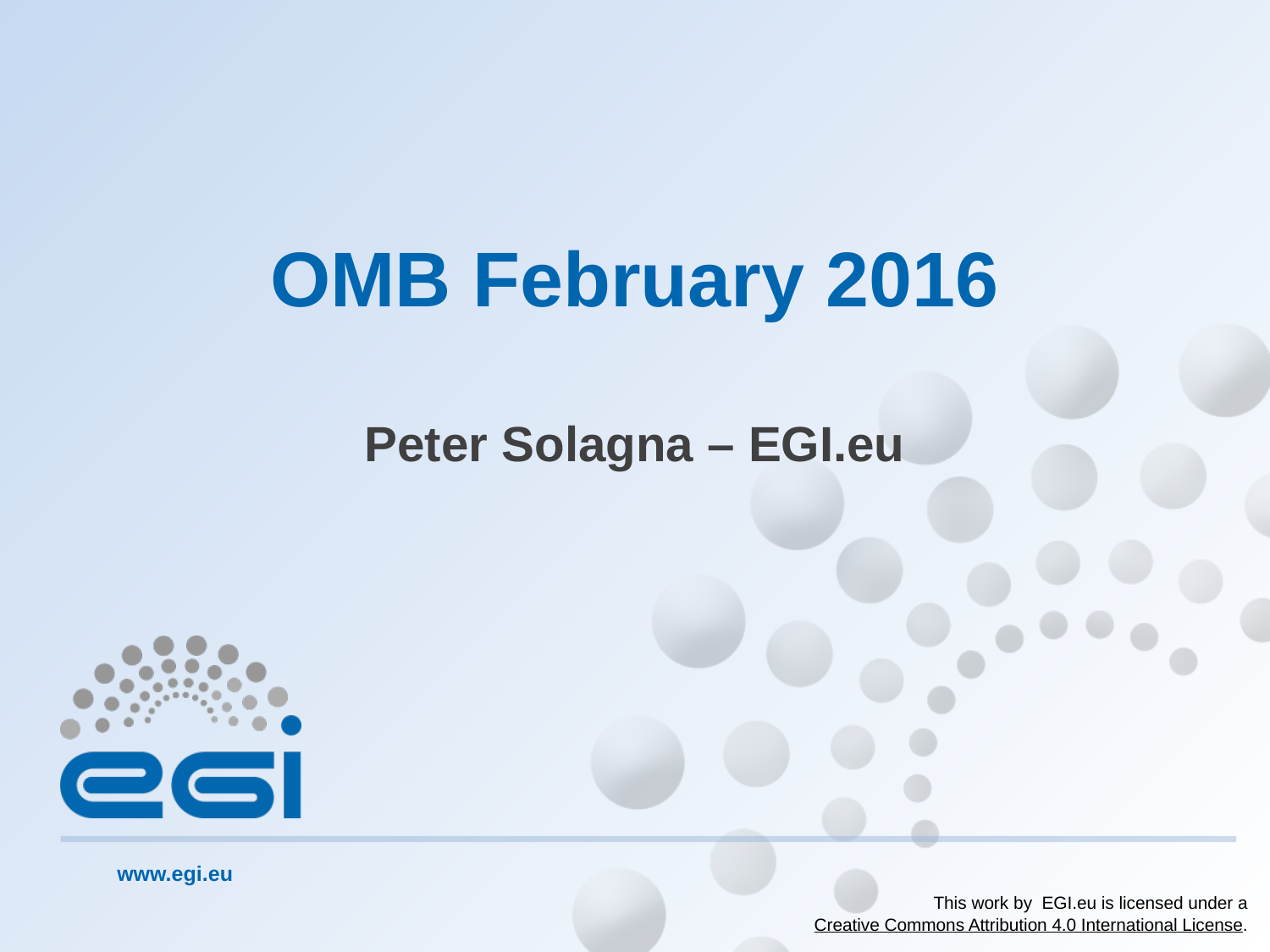

# OMB February 2016
Peter Solagna – EGI.eu